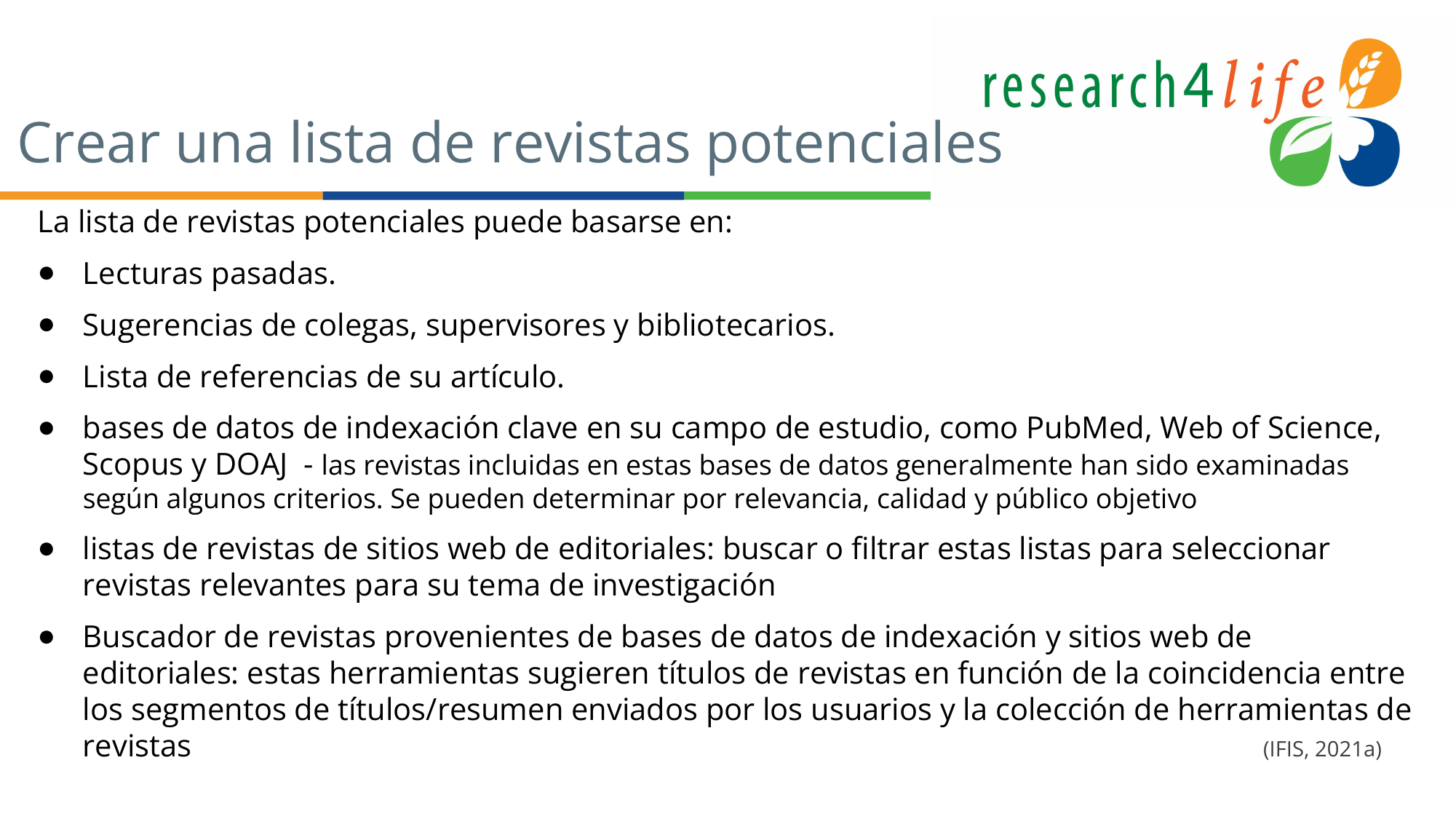

# Crear una lista de revistas potenciales
La lista de revistas potenciales puede basarse en:
Lecturas pasadas.
Sugerencias de colegas, supervisores y bibliotecarios.
Lista de referencias de su artículo.
bases de datos de indexación clave en su campo de estudio, como PubMed, Web of Science, Scopus y DOAJ  - las revistas incluidas en estas bases de datos generalmente han sido examinadas según algunos criterios. Se pueden determinar por relevancia, calidad y público objetivo
listas de revistas de sitios web de editoriales: buscar o filtrar estas listas para seleccionar revistas relevantes para su tema de investigación
Buscador de revistas provenientes de bases de datos de indexación y sitios web de editoriales: estas herramientas sugieren títulos de revistas en función de la coincidencia entre los segmentos de títulos/resumen enviados por los usuarios y la colección de herramientas de revistas                                                                                                                                                       (IFIS, 2021a)